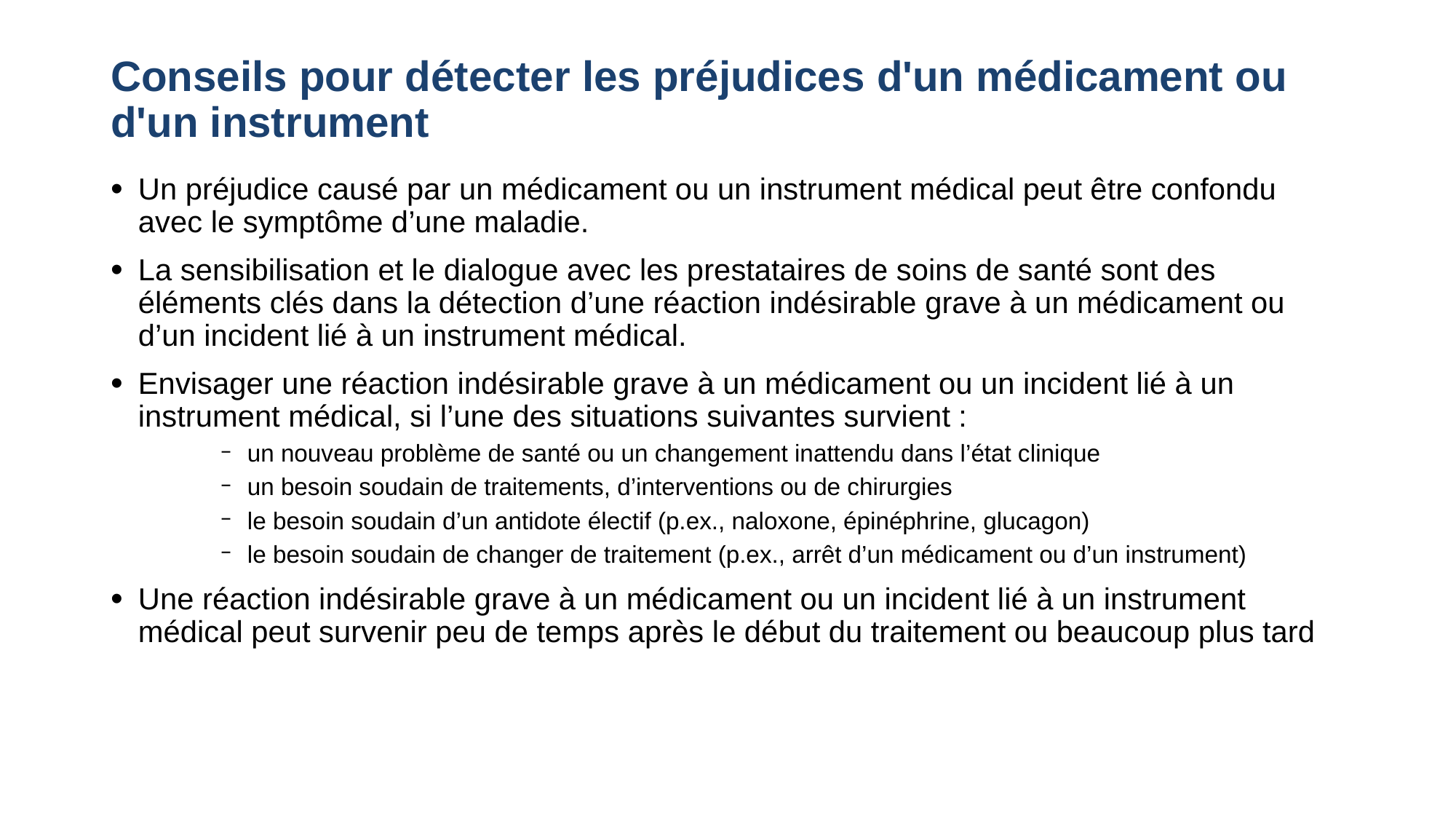

# Conseils pour détecter les préjudices d'un médicament ou d'un instrument
Un préjudice causé par un médicament ou un instrument médical peut être confondu avec le symptôme d’une maladie.
La sensibilisation et le dialogue avec les prestataires de soins de santé sont des éléments clés dans la détection d’une réaction indésirable grave à un médicament ou d’un incident lié à un instrument médical.
Envisager une réaction indésirable grave à un médicament ou un incident lié à un instrument médical, si l’une des situations suivantes survient :
un nouveau problème de santé ou un changement inattendu dans l’état clinique
un besoin soudain de traitements, d’interventions ou de chirurgies
le besoin soudain d’un antidote électif (p.ex., naloxone, épinéphrine, glucagon)
le besoin soudain de changer de traitement (p.ex., arrêt d’un médicament ou d’un instrument)
Une réaction indésirable grave à un médicament ou un incident lié à un instrument médical peut survenir peu de temps après le début du traitement ou beaucoup plus tard